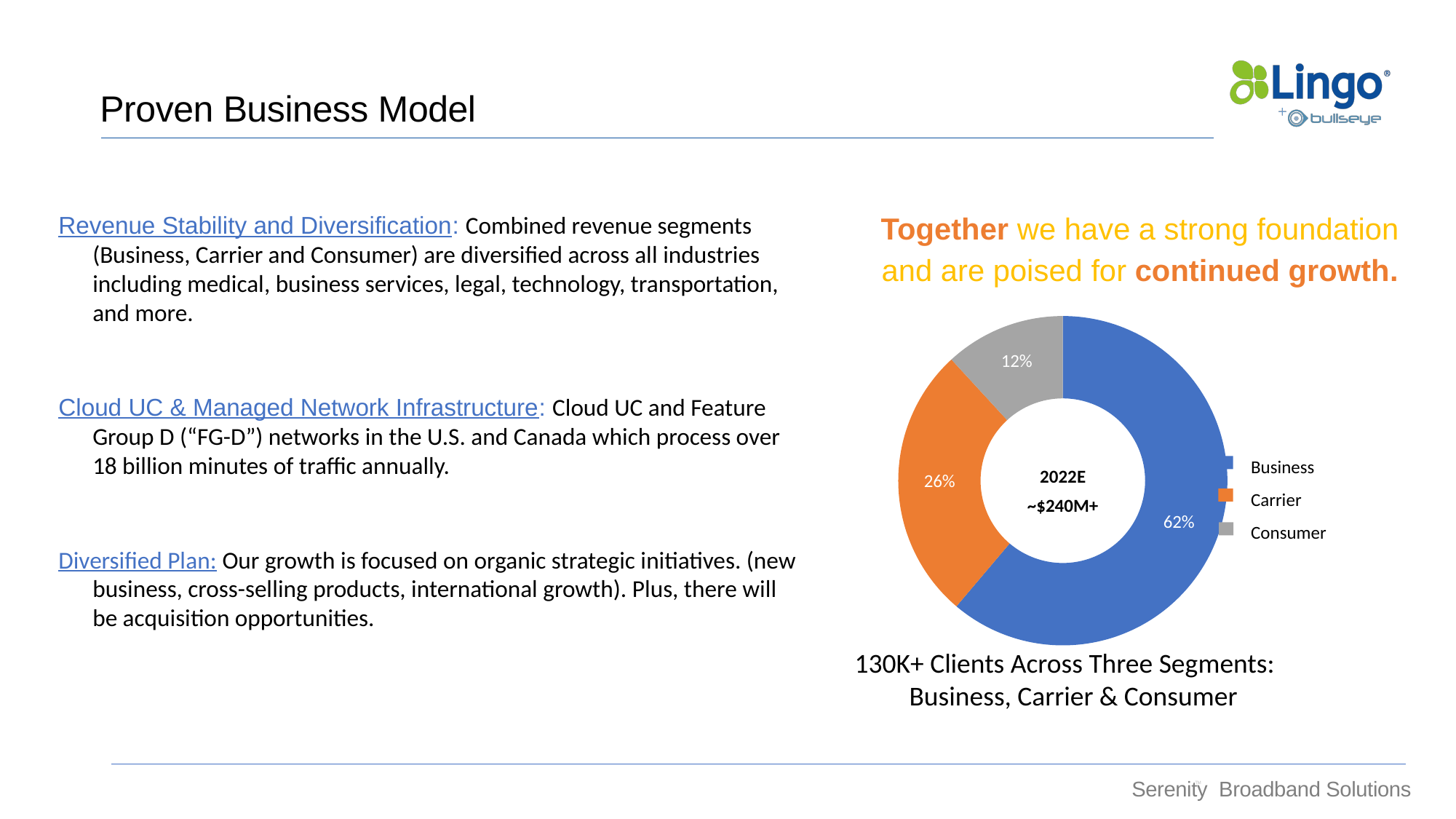

Proven Business Model
Together we have a strong foundation and are poised for continued growth.
Revenue Stability and Diversification: Combined revenue segments (Business, Carrier and Consumer) are diversified across all industries including medical, business services, legal, technology, transportation, and more.

Cloud UC & Managed Network Infrastructure: Cloud UC and Feature Group D (“FG-D”) networks in the U.S. and Canada which process over 18 billion minutes of traffic annually.

Diversified Plan: Our growth is focused on organic strategic initiatives. (new business, cross-selling products, international growth). Plus, there will  be acquisition opportunities.

[unsupported chart]

Business
Carrier
Consumer

2022E

~$240M+
130K+ Clients Across Three Segments:
Business, Carrier & Consumer